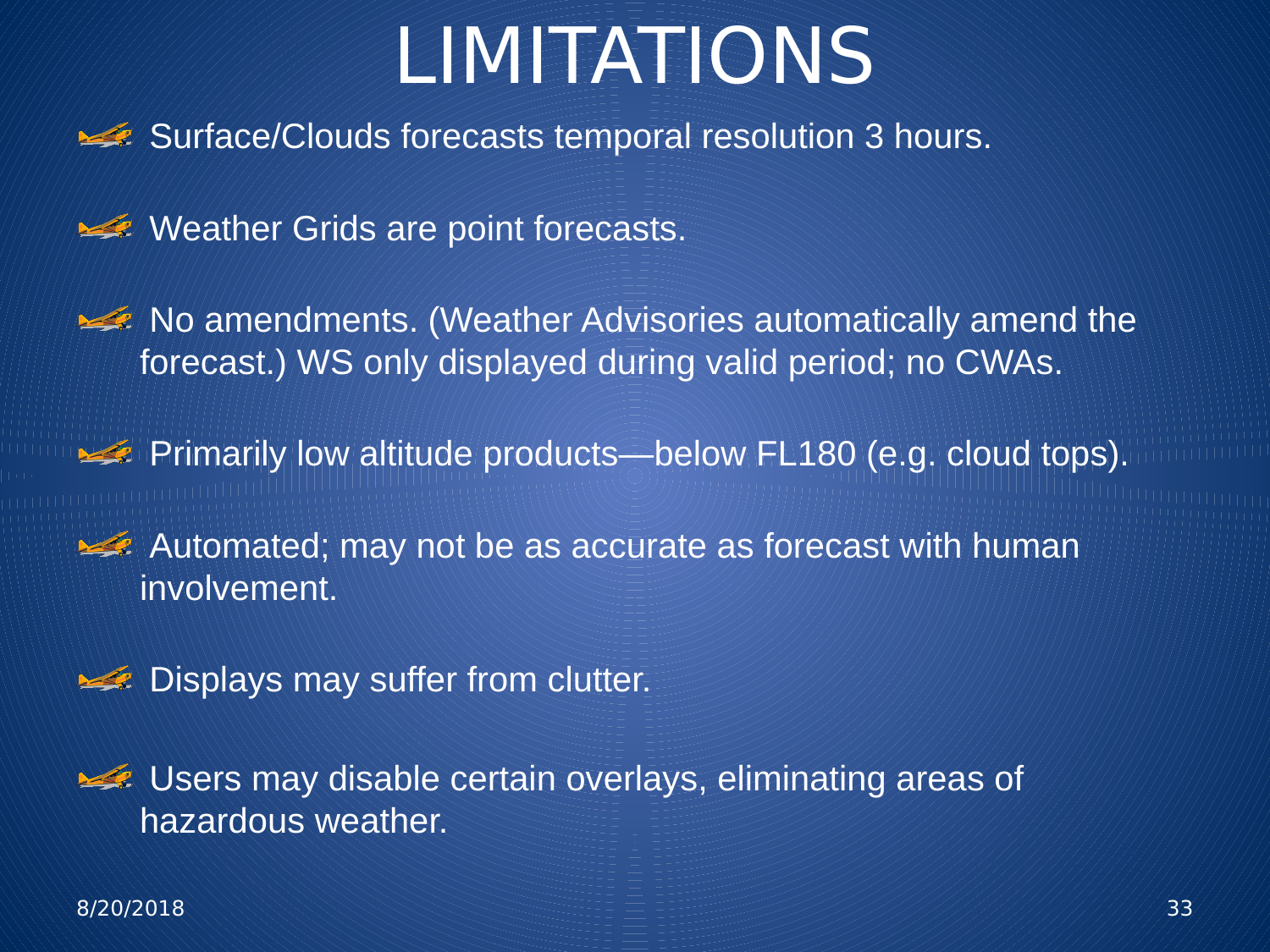

# Limitations
 Surface/Clouds forecasts temporal resolution 3 hours.
 Weather Grids are point forecasts.
 No amendments. (Weather Advisories automatically amend the forecast.) WS only displayed during valid period; no CWAs.
 Primarily low altitude products—below FL180 (e.g. cloud tops).
 Automated; may not be as accurate as forecast with human involvement.
 Displays may suffer from clutter.

 Users may disable certain overlays, eliminating areas of hazardous weather.
8/20/2018
33